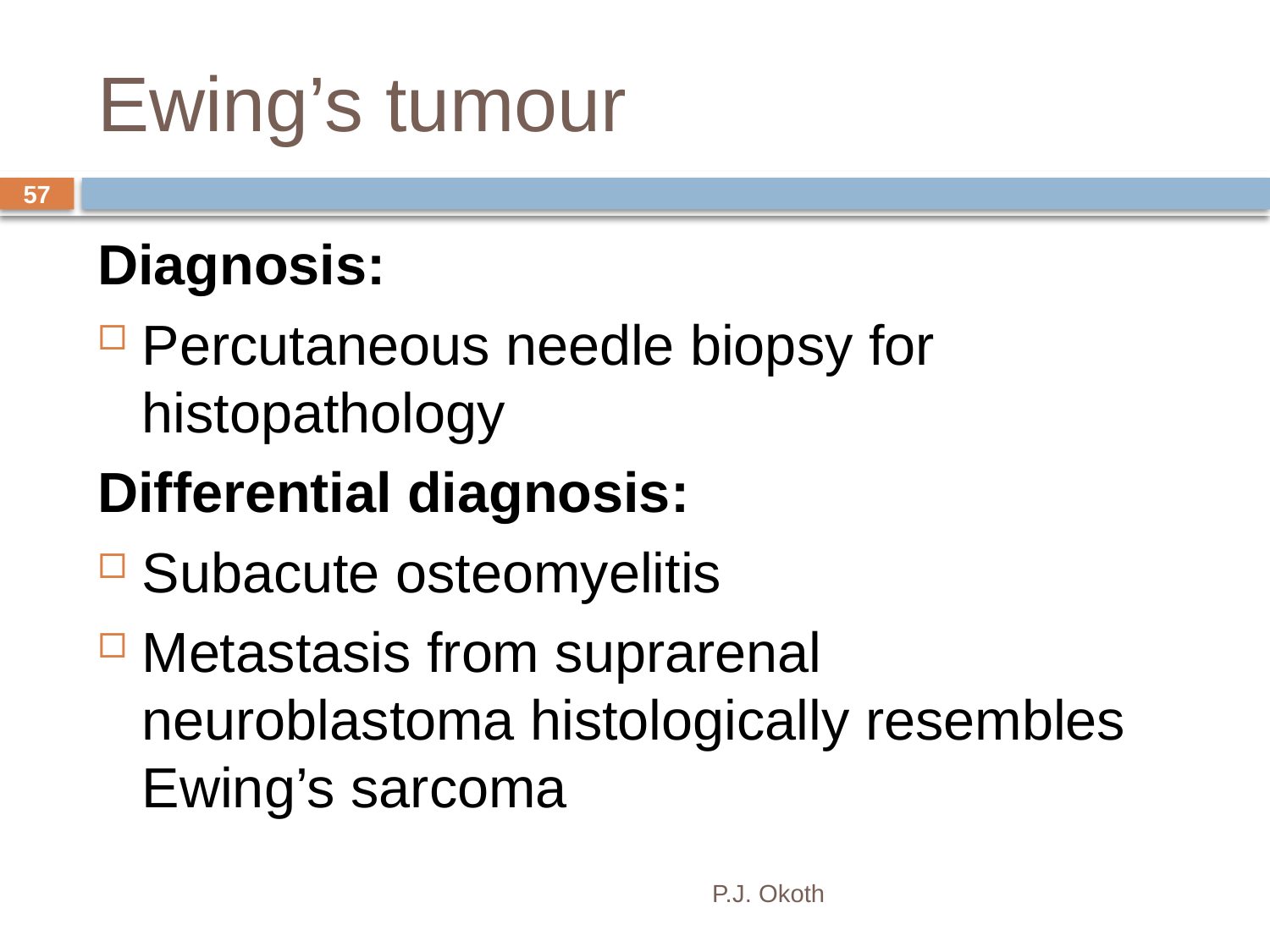

# Ewing’s tumour
57
Diagnosis:
Percutaneous needle biopsy for histopathology
Differential diagnosis:
Subacute osteomyelitis
Metastasis from suprarenal neuroblastoma histologically resembles Ewing’s sarcoma
P.J. Okoth